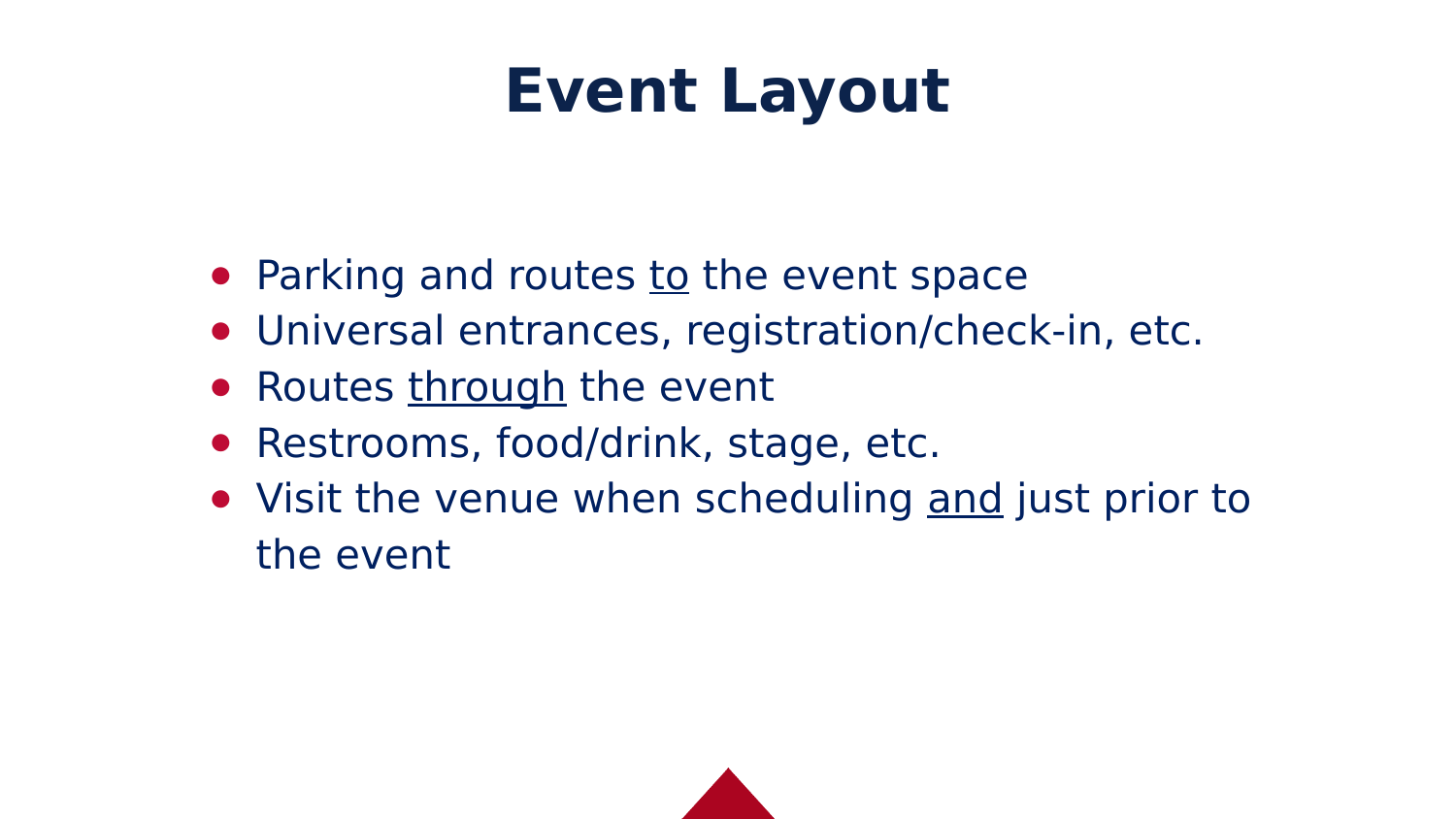

# Event Layout
Parking and routes to the event space
Universal entrances, registration/check-in, etc.
Routes through the event
Restrooms, food/drink, stage, etc.
Visit the venue when scheduling and just prior to the event